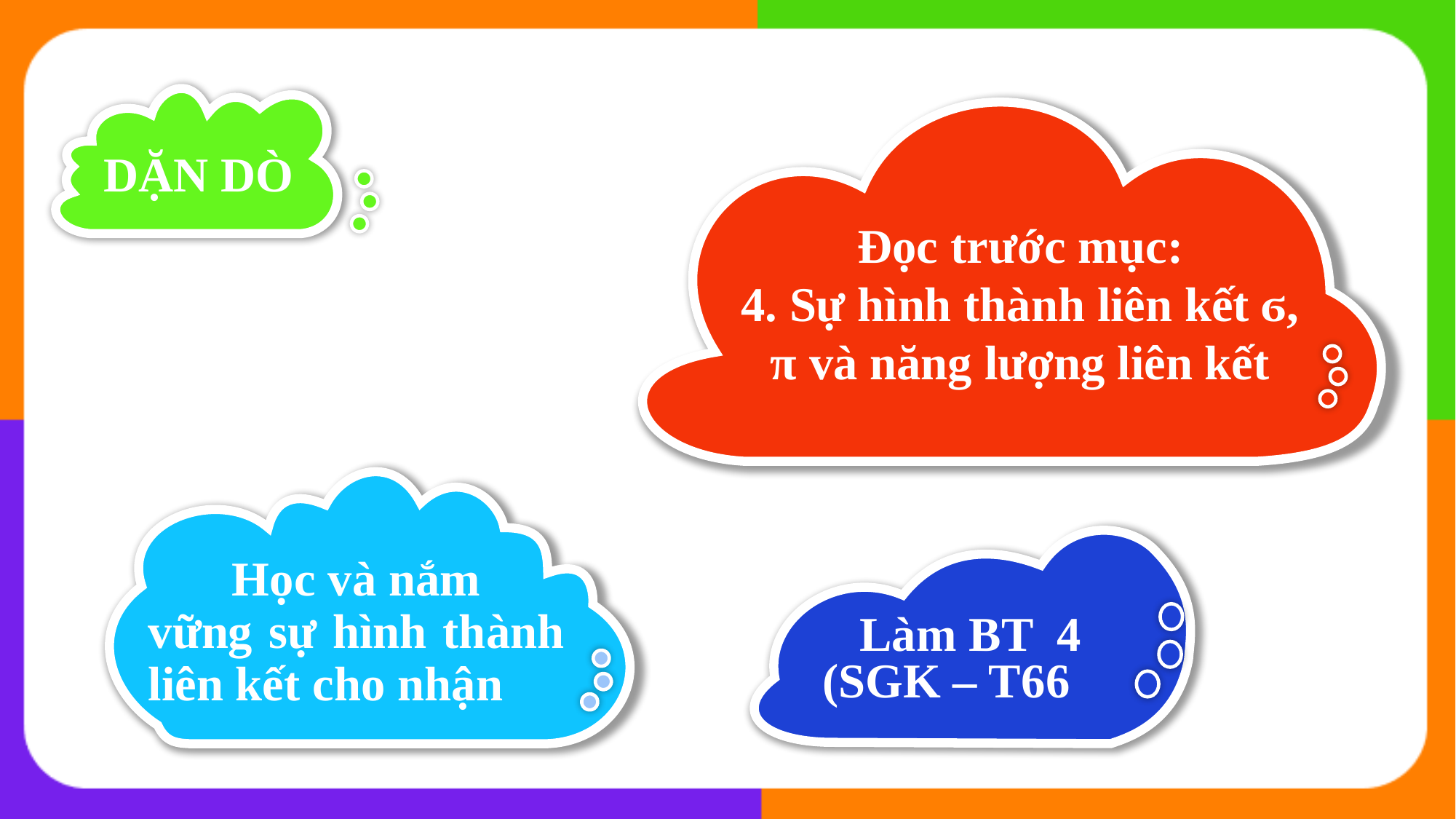

DẶN DÒ

Đọc trước mục:
4. Sự hình thành liên kết ϭ, π và năng lượng liên kết

 Học và nắm
vững sự hình thành liên kết cho nhận

    Làm BT  4
(SGK – T66